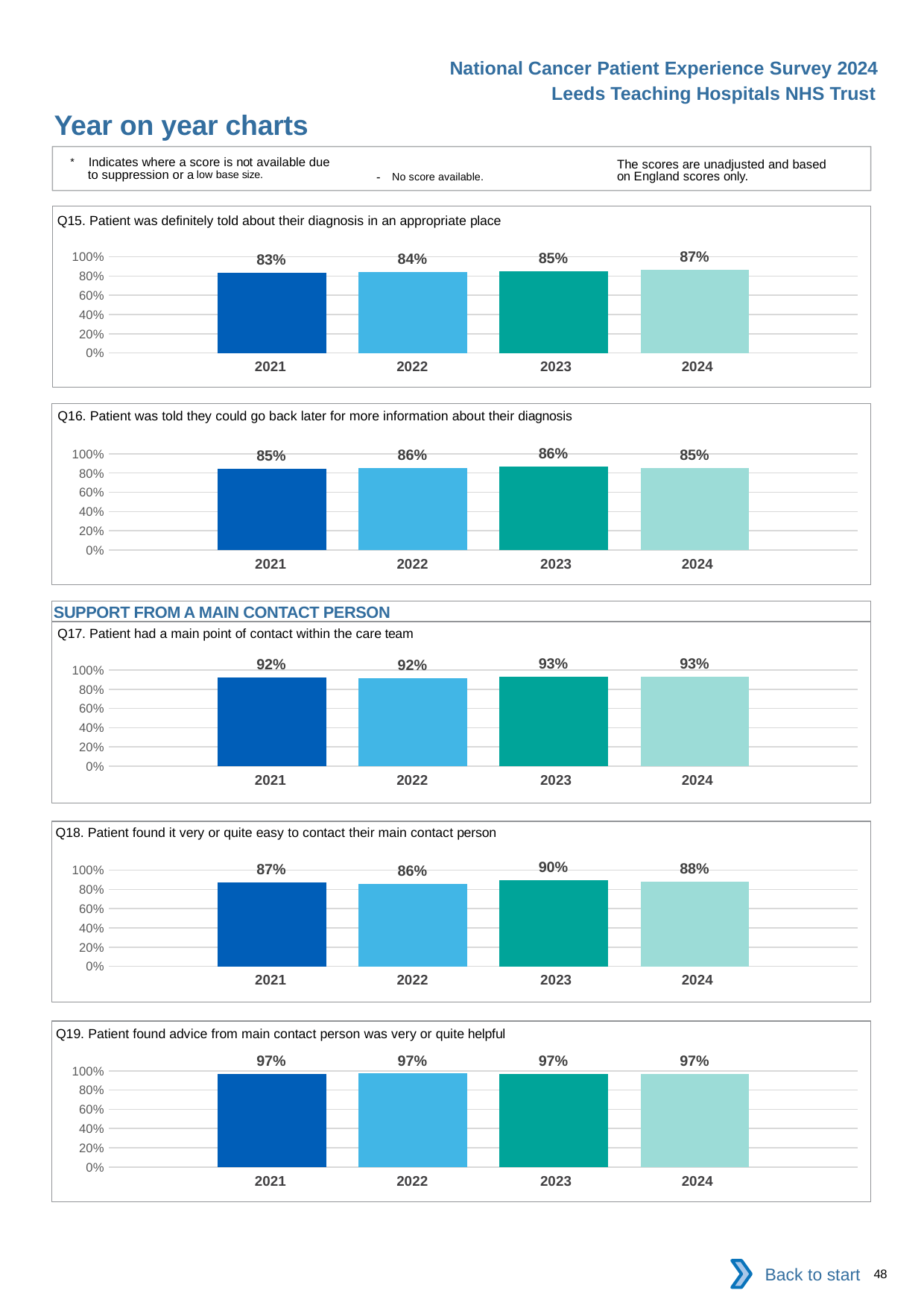

National Cancer Patient Experience Survey 2024
Leeds Teaching Hospitals NHS Trust
Year on year charts

*  Indicates where a score is not available due to suppression or a low base size.
The scores are unadjusted and based on England scores only.
- No score available.
Q15. Patient was definitely told about their diagnosis in an appropriate place

### Chart

| Category | 2021 | 2022 | 2023 | 2024 |
|---|---|---|---|---|
| Category 1 | 0.834442 | 0.8429282 | 0.8470745 | 0.8671233 |
| 2021 | 2022 | 2023 | 2024 |
| --- | --- | --- | --- |
Q16. Patient was told they could go back later for more information about their diagnosis

### Chart

| Category | 2021 | 2022 | 2023 | 2024 |
|---|---|---|---|---|
| Category 1 | 0.8453441 | 0.8556701 | 0.864344 | 0.8542636 |
| 2021 | 2022 | 2023 | 2024 |
| --- | --- | --- | --- |
SUPPORT FROM A MAIN CONTACT PERSON
Q17. Patient had a main point of contact within the care team

### Chart

| Category | 2021 | 2022 | 2023 | 2024 |
|---|---|---|---|---|
| Category 1 | 0.9206949 | 0.9152047 | 0.9277357 | 0.9276596 |
| 2021 | 2022 | 2023 | 2024 |
| --- | --- | --- | --- |
Q18. Patient found it very or quite easy to contact their main contact person

### Chart

| Category | 2021 | 2022 | 2023 | 2024 |
|---|---|---|---|---|
| Category 1 | 0.8734622 | 0.8562718 | 0.8968318 | 0.8802993 |
| 2021 | 2022 | 2023 | 2024 |
| --- | --- | --- | --- |
Q19. Patient found advice from main contact person was very or quite helpful

### Chart

| Category | 2021 | 2022 | 2023 | 2024 |
|---|---|---|---|---|
| Category 1 | 0.9650171 | 0.9716903 | 0.970266 | 0.9657916 |
| 2021 | 2022 | 2023 | 2024 |
| --- | --- | --- | --- |
Back to start

48